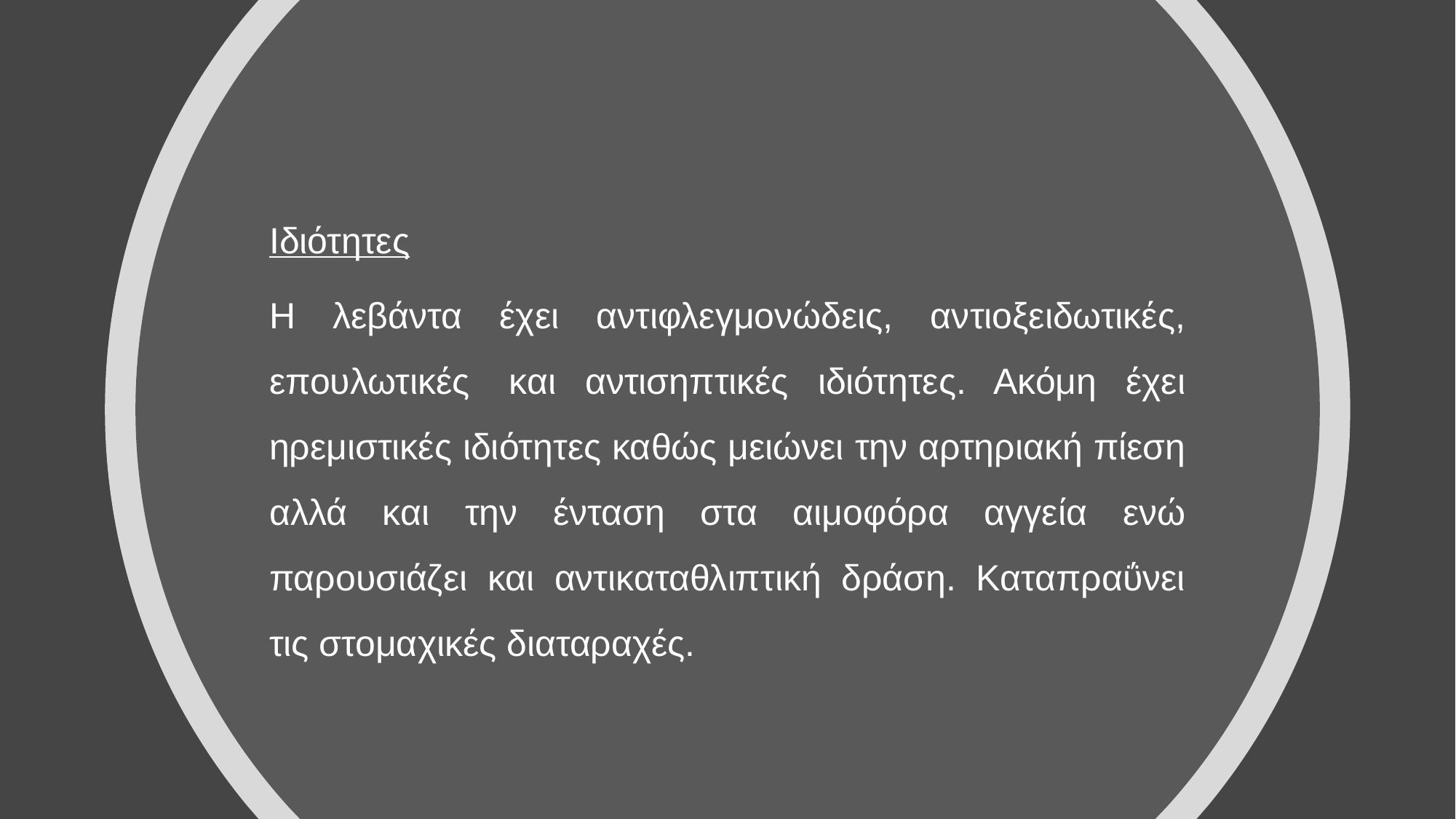

Ιδιότητες
Η λεβάντα έχει αντιφλεγμονώδεις, αντιοξειδωτικές, επουλωτικές  και αντισηπτικές ιδιότητες. Ακόμη έχει ηρεμιστικές ιδιότητες καθώς μειώνει την αρτηριακή πίεση αλλά και την ένταση στα αιμοφόρα αγγεία ενώ παρουσιάζει και αντικαταθλιπτική δράση. Καταπραΰνει τις στομαχικές διαταραχές.